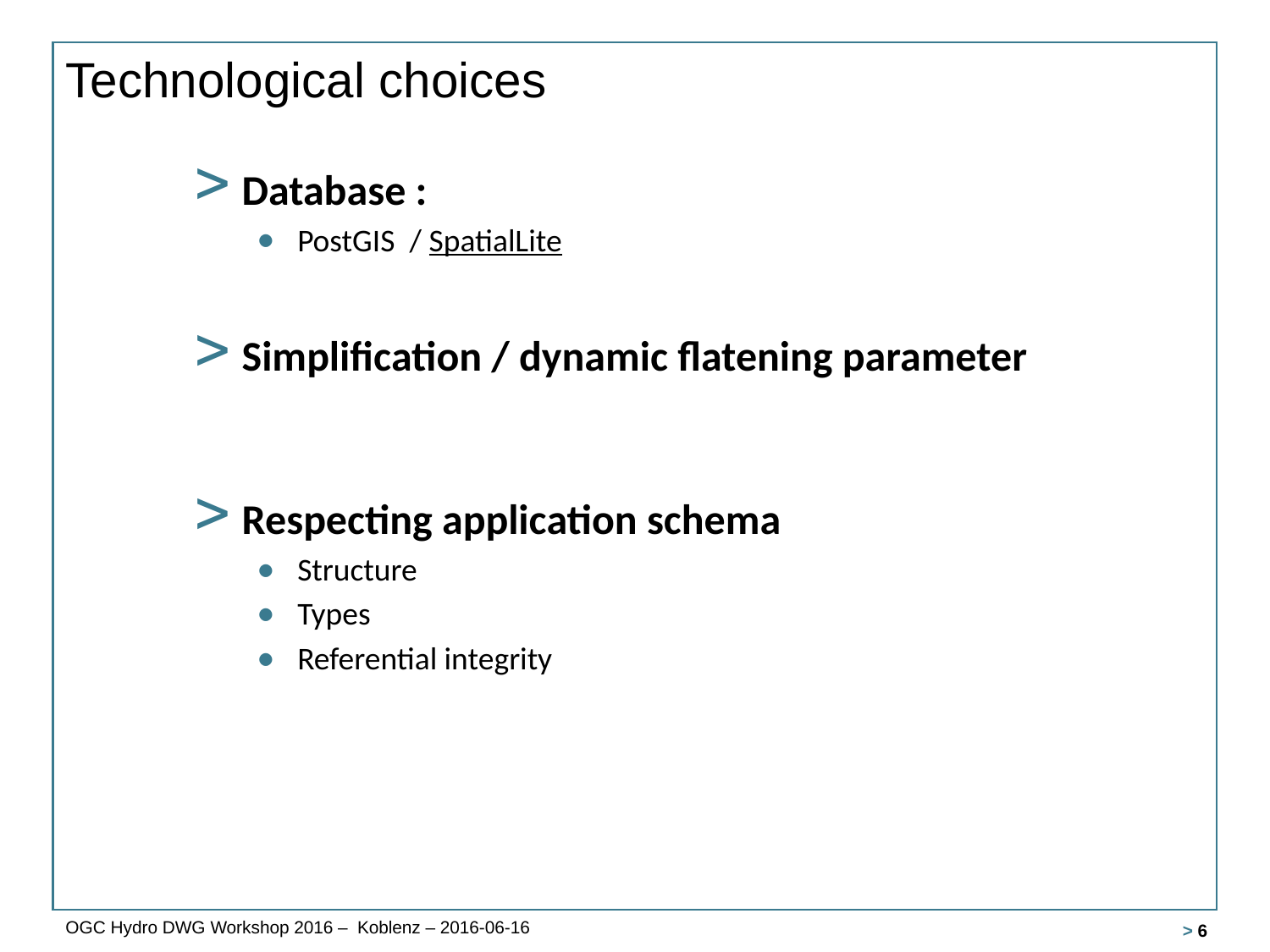

# Technological choices
Database :
PostGIS  / SpatialLite

Simplification / dynamic flatening parameter

Respecting application schema
Structure
Types
Referential integrity

OGC Hydro DWG Workshop 2016 –  Koblenz – 2016-06-16
 > 6